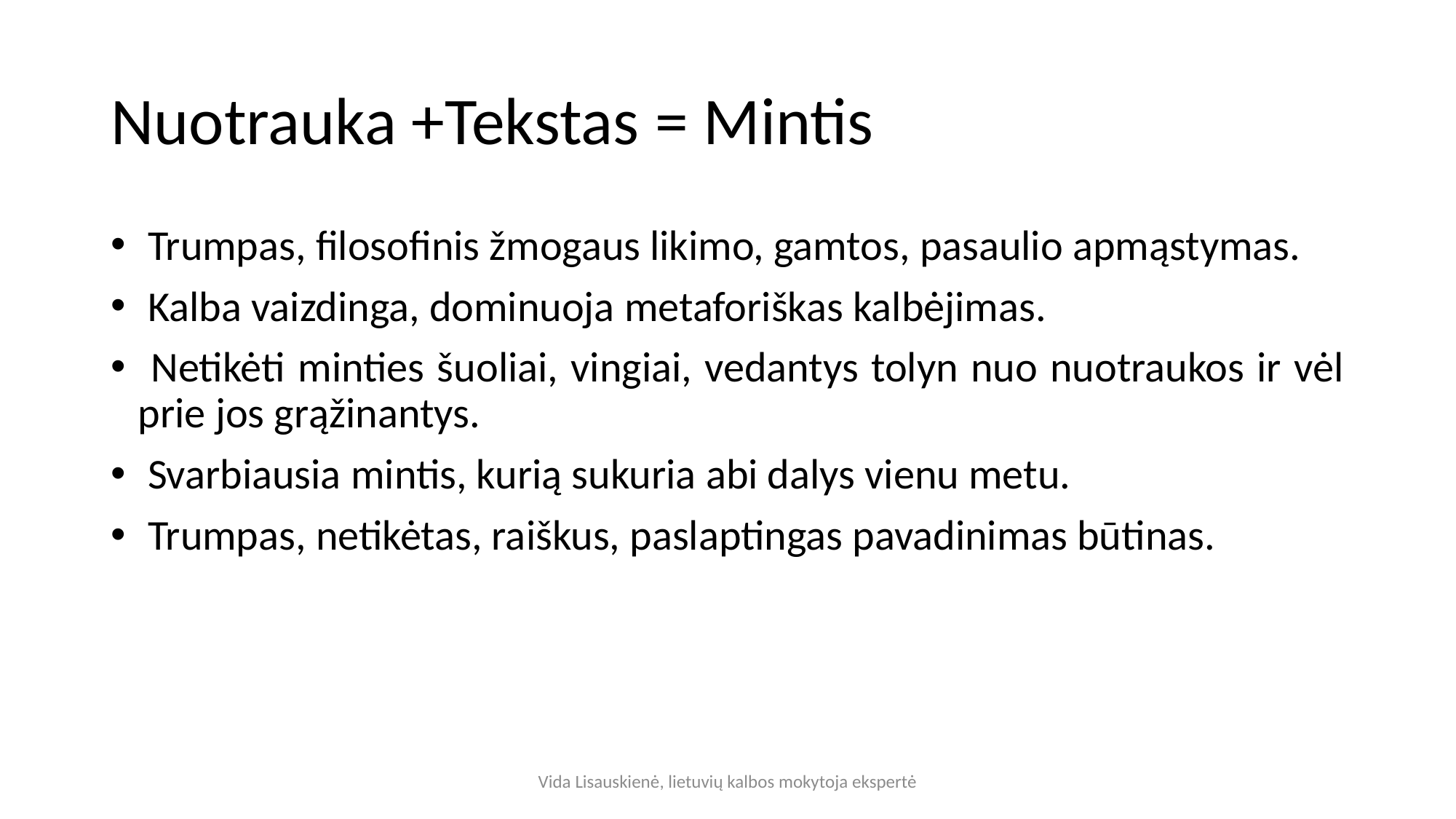

# Nuotrauka +Tekstas = Mintis
 Trumpas, filosofinis žmogaus likimo, gamtos, pasaulio apmąstymas.
 Kalba vaizdinga, dominuoja metaforiškas kalbėjimas.
 Netikėti minties šuoliai, vingiai, vedantys tolyn nuo nuotraukos ir vėl prie jos grąžinantys.
 Svarbiausia mintis, kurią sukuria abi dalys vienu metu.
 Trumpas, netikėtas, raiškus, paslaptingas pavadinimas būtinas.
Vida Lisauskienė, lietuvių kalbos mokytoja ekspertė